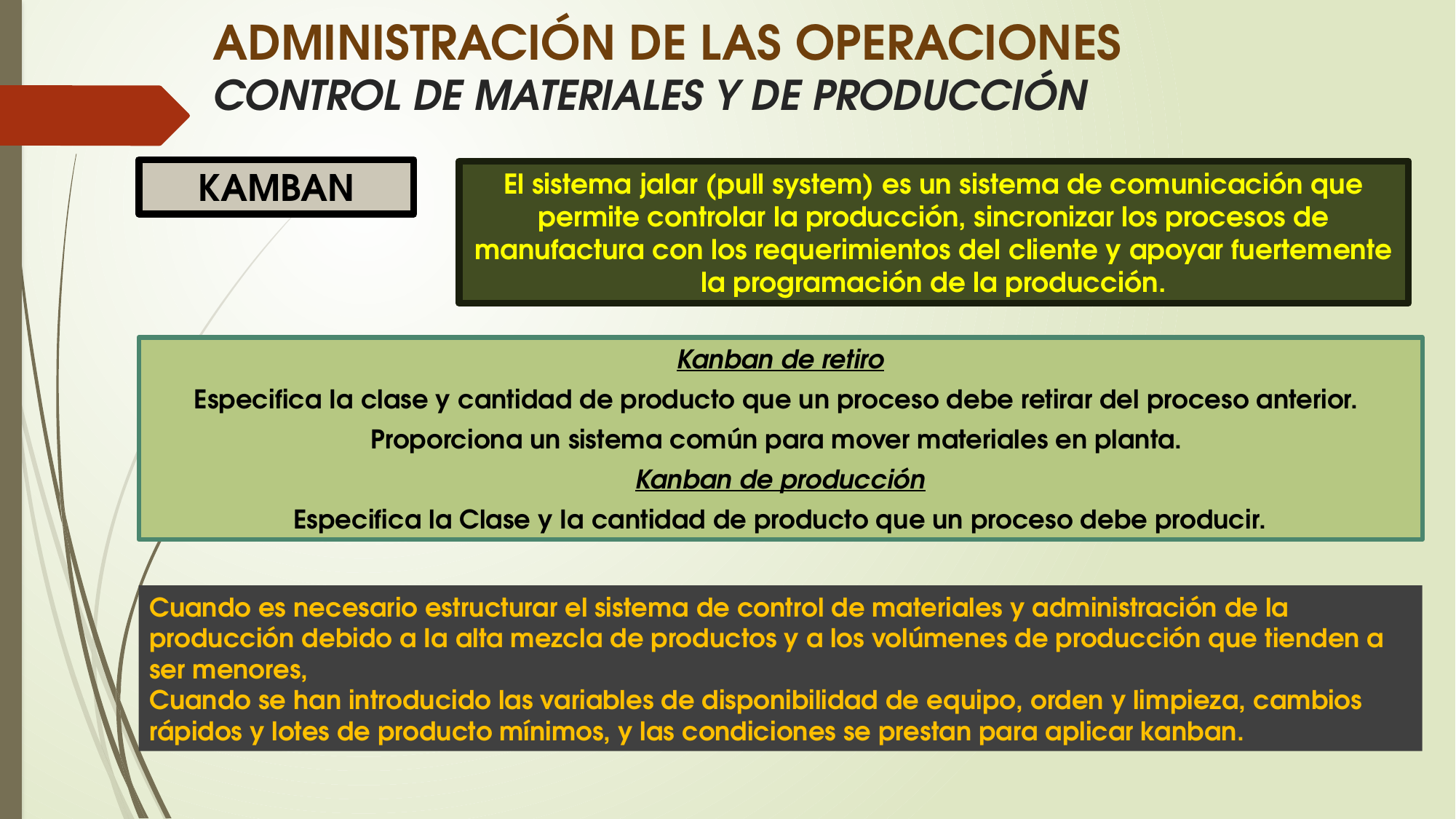

# ADMINISTRACIÓN DE LAS OPERACIONES CONTROL DE MATERIALES Y DE PRODUCCIÓN
KAMBAN
El sistema jalar (pull system) es un sistema de comunicación que permite controlar la producción, sincronizar los procesos de manufactura con los requerimientos del cliente y apoyar fuertemente la programación de la producción.
Kanban de retiro
Especifica Ia clase y cantidad de producto que un proceso debe retirar del proceso anterior.
Proporciona un sistema común para mover materiales en planta.
Kanban de producción
Especifica la Clase y Ia cantidad de producto que un proceso debe producir.
Cuando es necesario estructurar el sistema de control de materiales y administración de la producción debido a Ia alta mezcla de productos y a los volúmenes de producción que tienden a ser menores,
Cuando se han introducido las variables de disponibilidad de equipo, orden y limpieza, cambios rápidos y lotes de producto mínimos, y las condiciones se prestan para aplicar kanban.